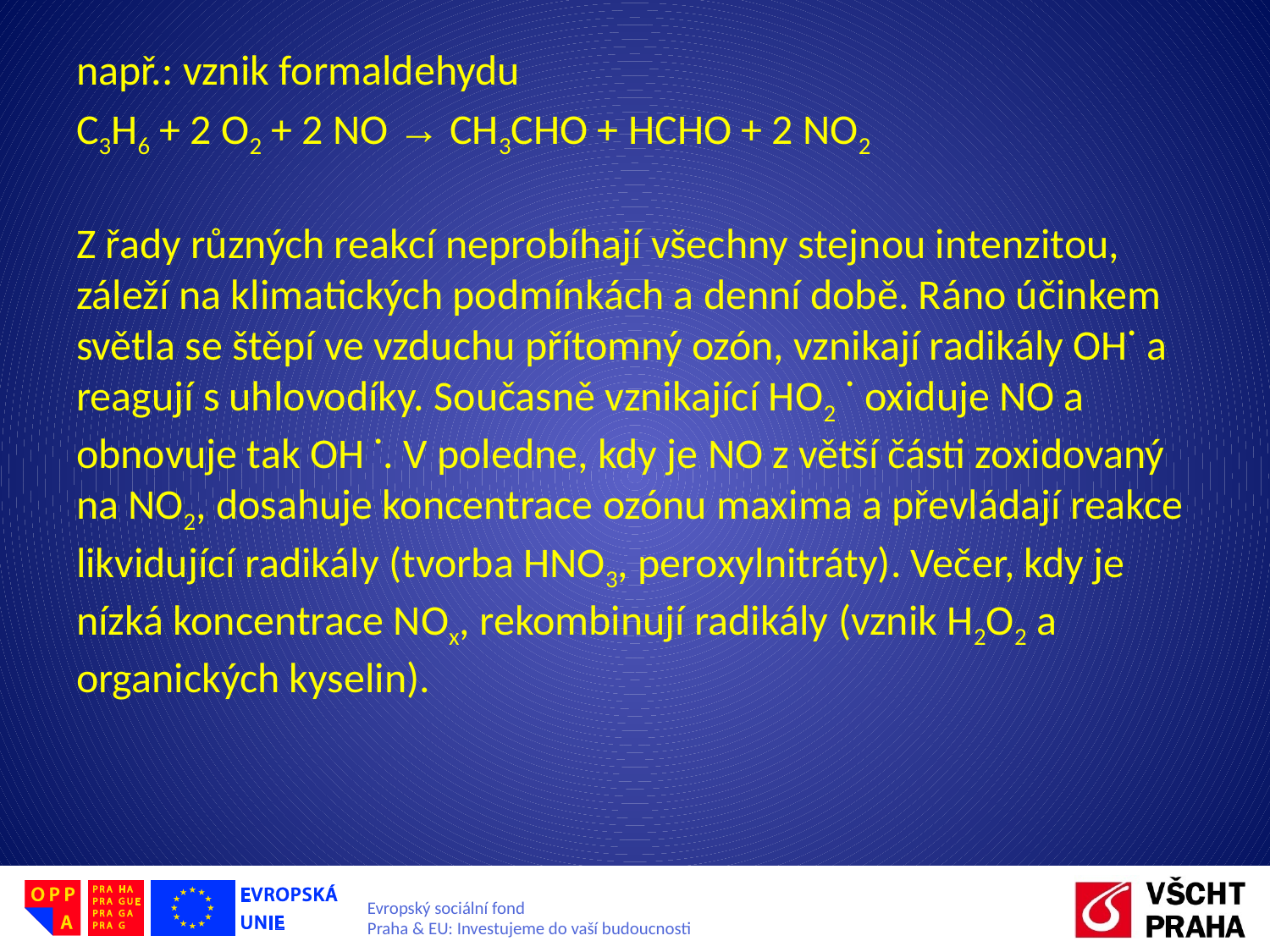

např.: vznik formaldehydu
C3H6 + 2 O2 + 2 NO → CH3CHO + HCHO + 2 NO2

Z řady různých reakcí neprobíhají všechny stejnou intenzitou, záleží na klimatických podmínkách a denní době. Ráno účinkem světla se štěpí ve vzduchu přítomný ozón, vznikají radikály OH˙ a reagují s uhlovodíky. Současně vznikající HO2 ˙ oxiduje NO a obnovuje tak OH ˙. V poledne, kdy je NO z větší části zoxidovaný na NO2, dosahuje koncentrace ozónu maxima a převládají reakce likvidující radikály (tvorba HNO3, peroxylnitráty). Večer, kdy je nízká koncentrace NOx, rekombinují radikály (vznik H2O2 a organických kyselin).